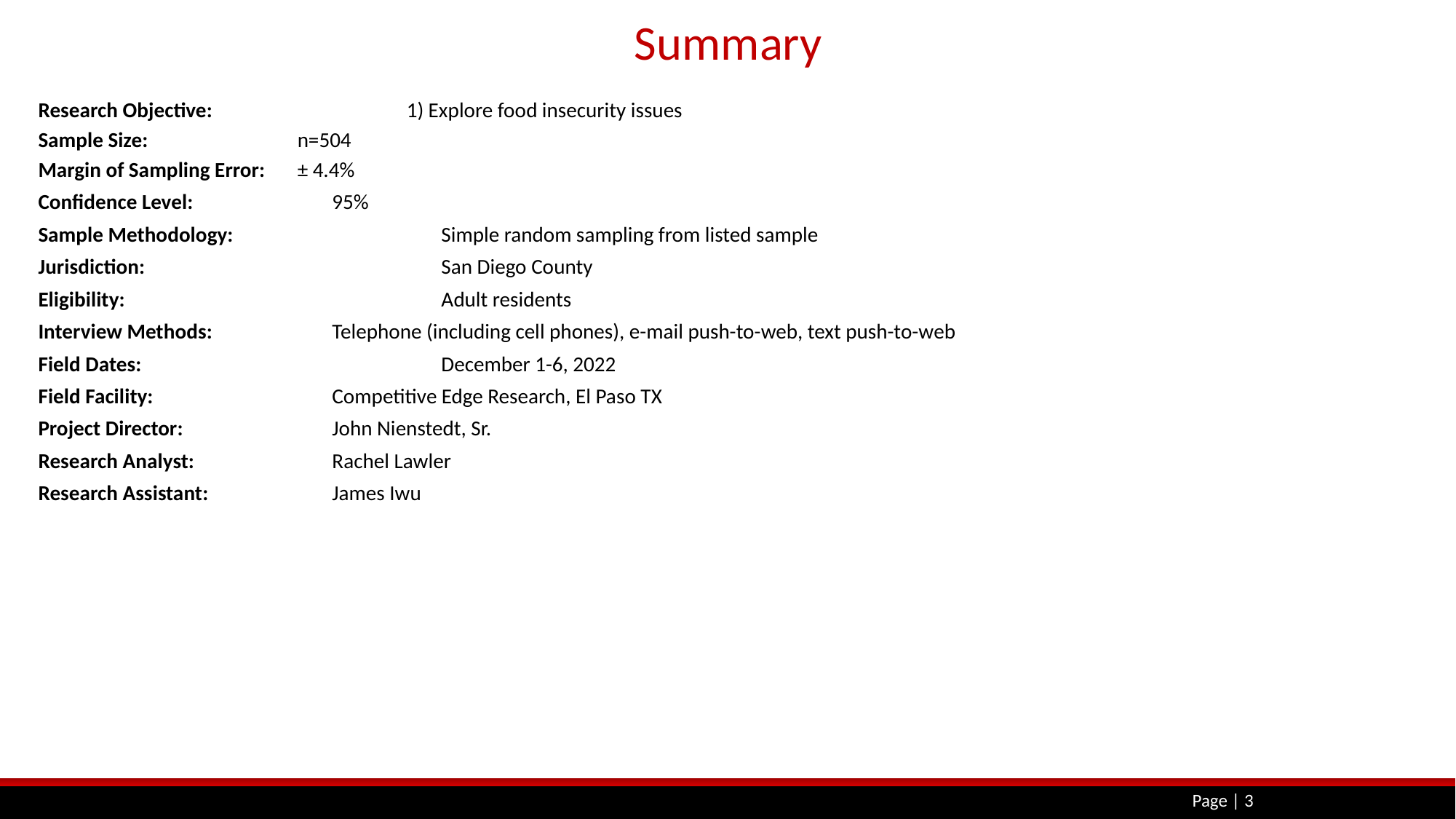

# Summary
Research Objective:		1) Explore food insecurity issues
Sample Size:		n=504
Margin of Sampling Error:	± 4.4%
Confidence Level:		95%
Sample Methodology:		Simple random sampling from listed sample
Jurisdiction:			San Diego County
Eligibility:			Adult residents
Interview Methods:		Telephone (including cell phones), e-mail push-to-web, text push-to-web
Field Dates:			December 1-6, 2022
Field Facility:		Competitive Edge Research, El Paso TX
Project Director:		John Nienstedt, Sr.
Research Analyst:		Rachel Lawler
Research Assistant:		James Iwu

Page | 3